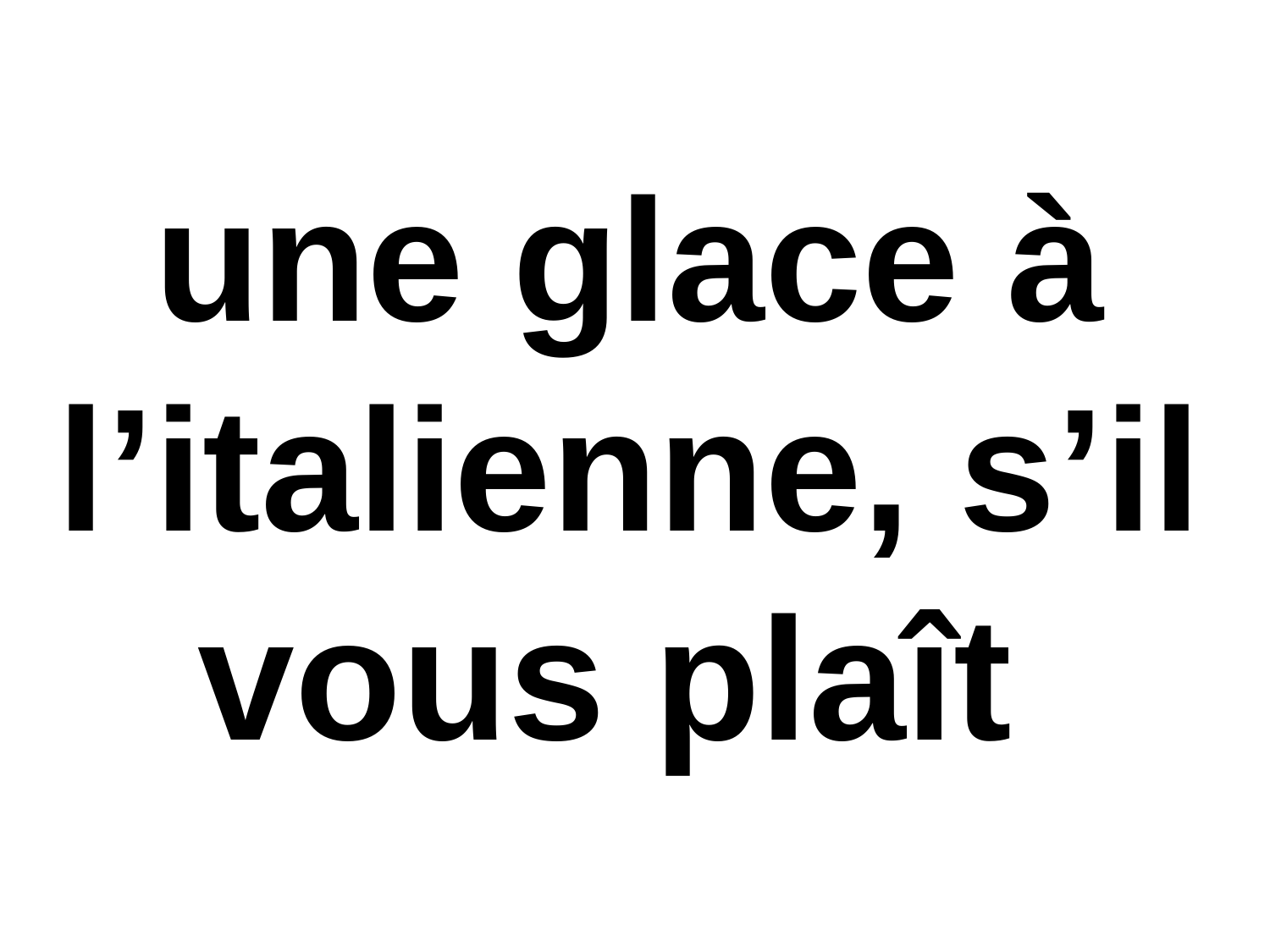

une glace à l’italienne, s’il vous plaît